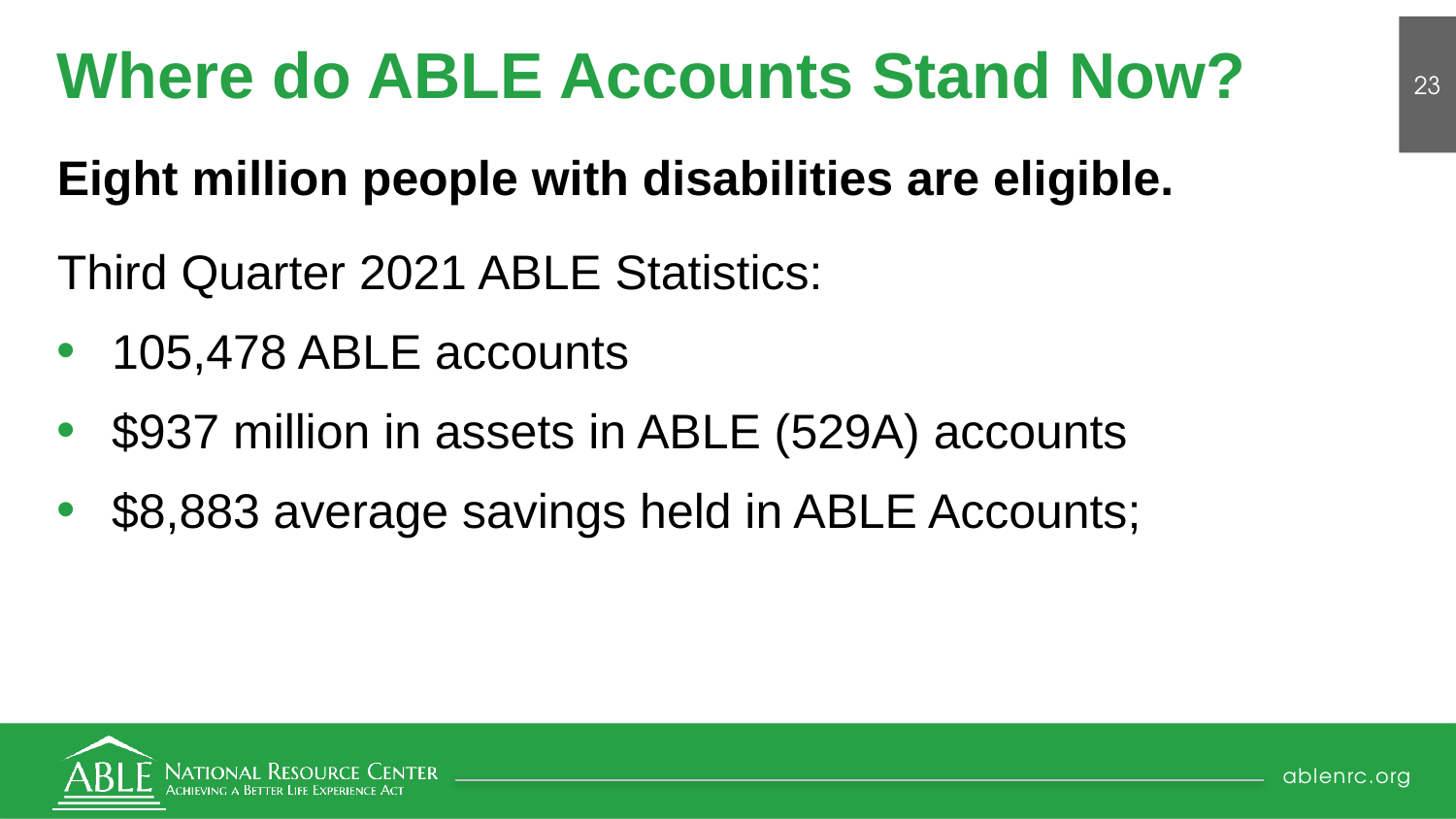

# Where do ABLE Accounts Stand Now?
23
Eight million people with disabilities are eligible.
Third Quarter 2021 ABLE Statistics:
105,478 ABLE accounts
$937 million in assets in ABLE (529A) accounts
$8,883 average savings held in ABLE Accounts;